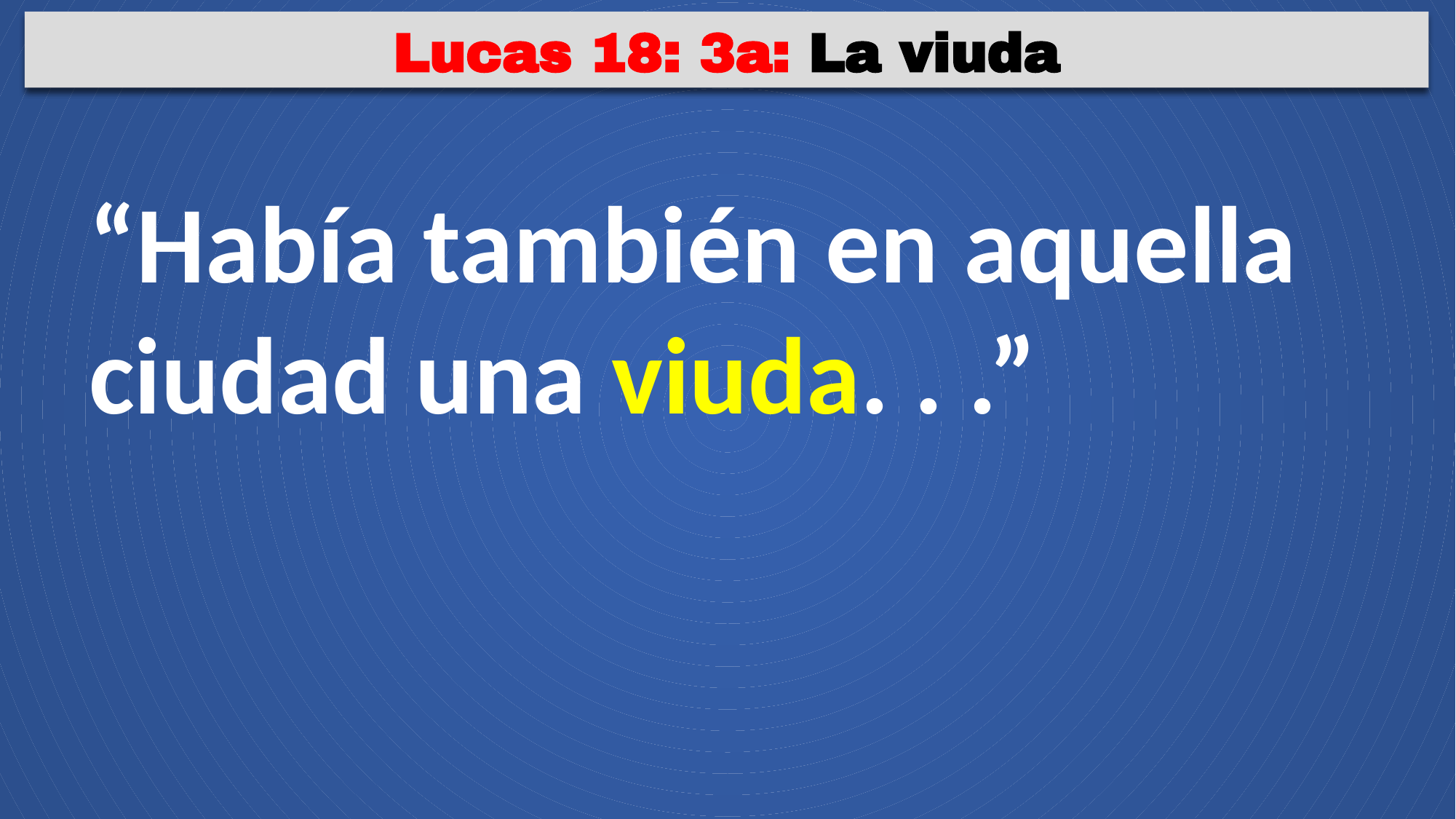

Lucas 18: 3a: La viuda
“Había también en aquella ciudad una viuda. . .”